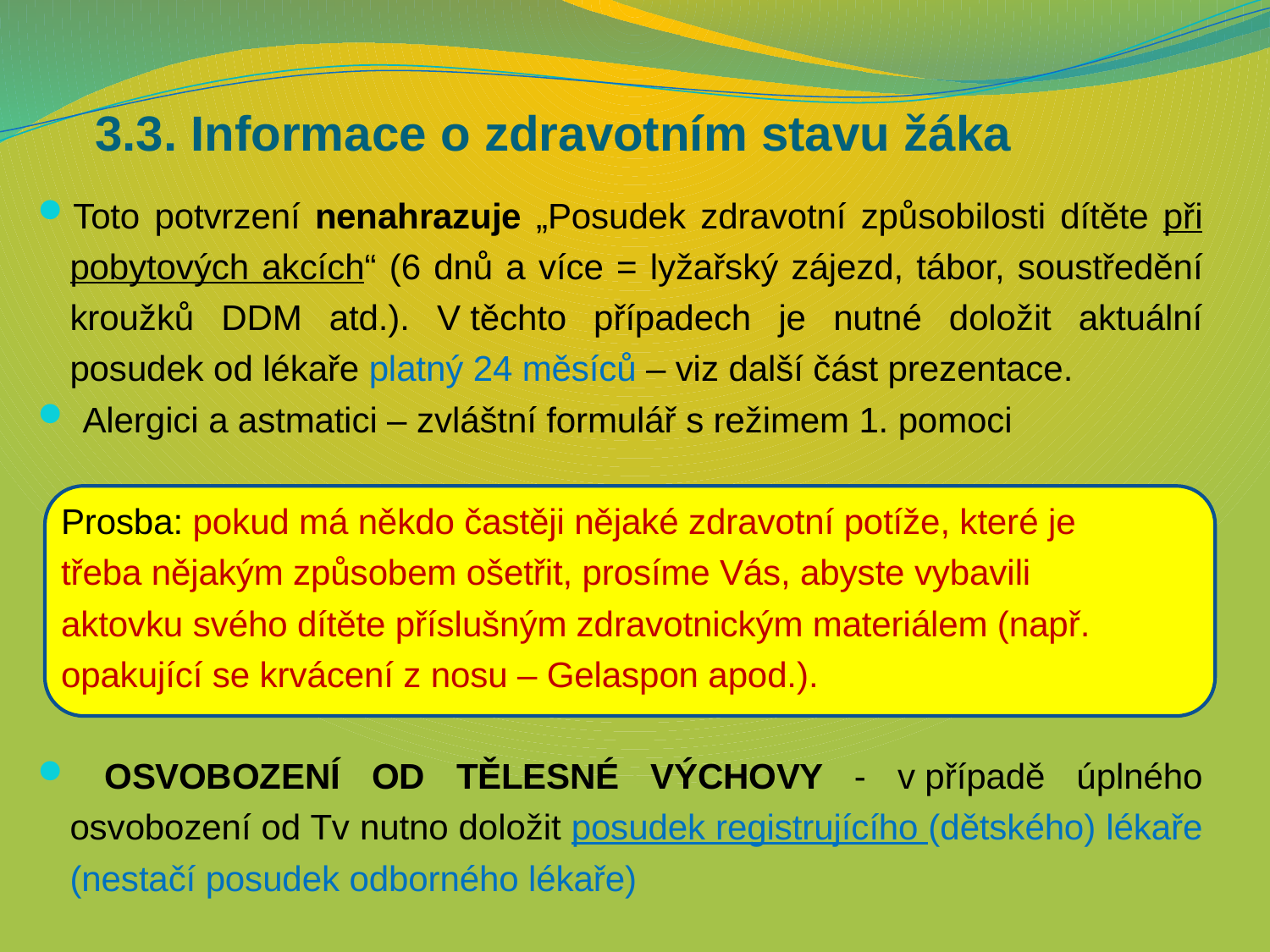

# 3.3. Informace o zdravotním stavu žáka
Toto potvrzení nenahrazuje „Posudek zdravotní způsobilosti dítěte při pobytových akcích“ (6 dnů a více = lyžařský zájezd, tábor, soustředění kroužků DDM atd.). V těchto případech je nutné doložit aktuální posudek od lékaře platný 24 měsíců – viz další část prezentace.
 Alergici a astmatici – zvláštní formulář s režimem 1. pomoci

 Prosba: pokud má někdo častěji nějaké zdravotní potíže, které je
 třeba nějakým způsobem ošetřit, prosíme Vás, abyste vybavili
 aktovku svého dítěte příslušným zdravotnickým materiálem (např.
 opakující se krvácení z nosu – Gelaspon apod.).

 OSVOBOZENÍ OD TĚLESNÉ VÝCHOVY - v případě úplného osvobození od Tv nutno doložit posudek registrujícího (dětského) lékaře (nestačí posudek odborného lékaře)